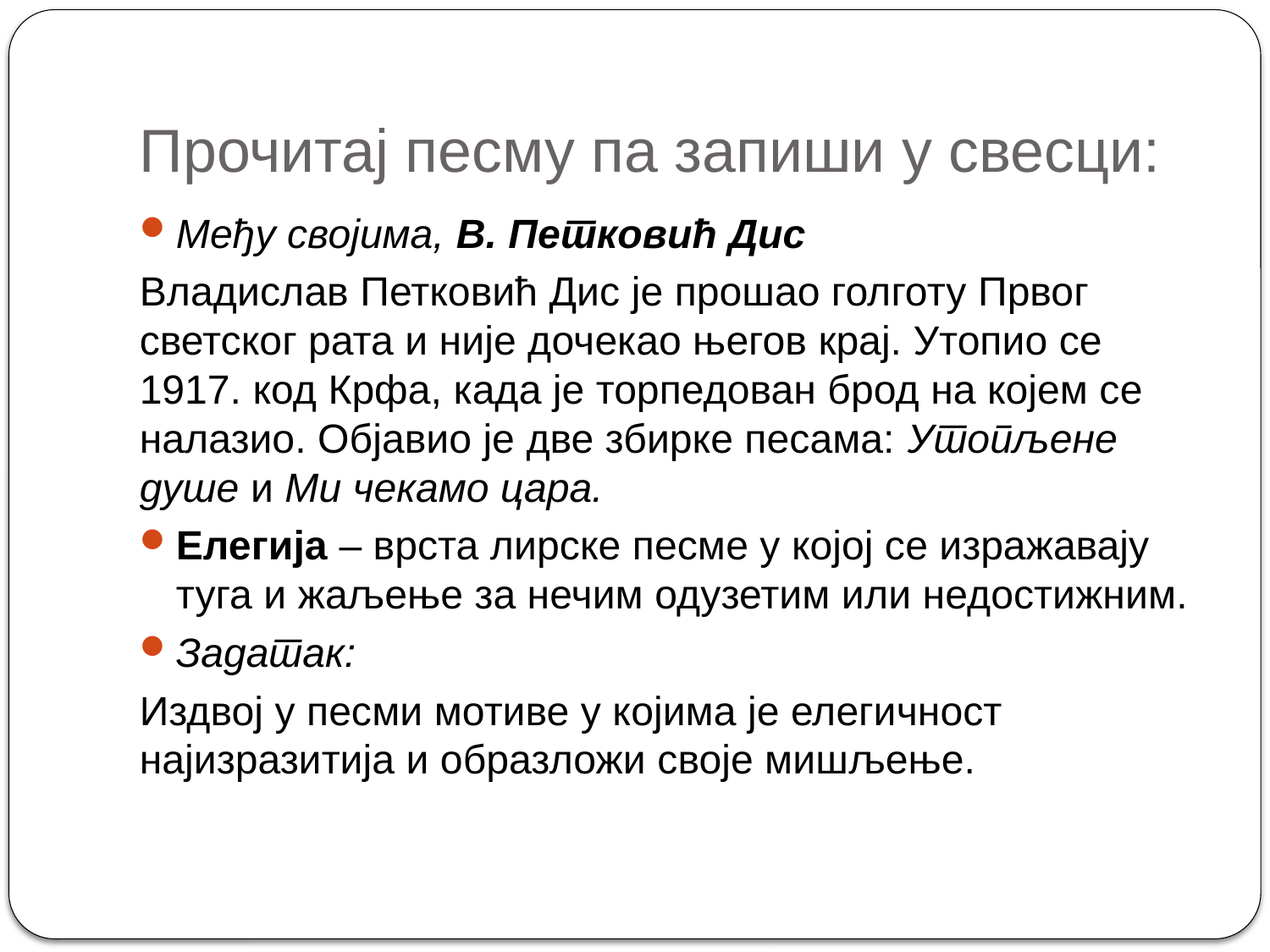

# Прочитај песму па запиши у свесци:
Међу својима, В. Петковић Дис
Владислав Петковић Дис је прошао голготу Првог светског рата и није дочекао његов крај. Утопио се 1917. код Крфа, када је торпедован брод на којем се налазио. Објавио је две збирке песама: Утопљене душе и Ми чекамо цара.
Елегија – врста лирске песме у којој се изражавају туга и жаљење за нечим одузетим или недостижним.
Задатак:
Издвој у песми мотиве у којима је елегичност најизразитија и образложи своје мишљење.